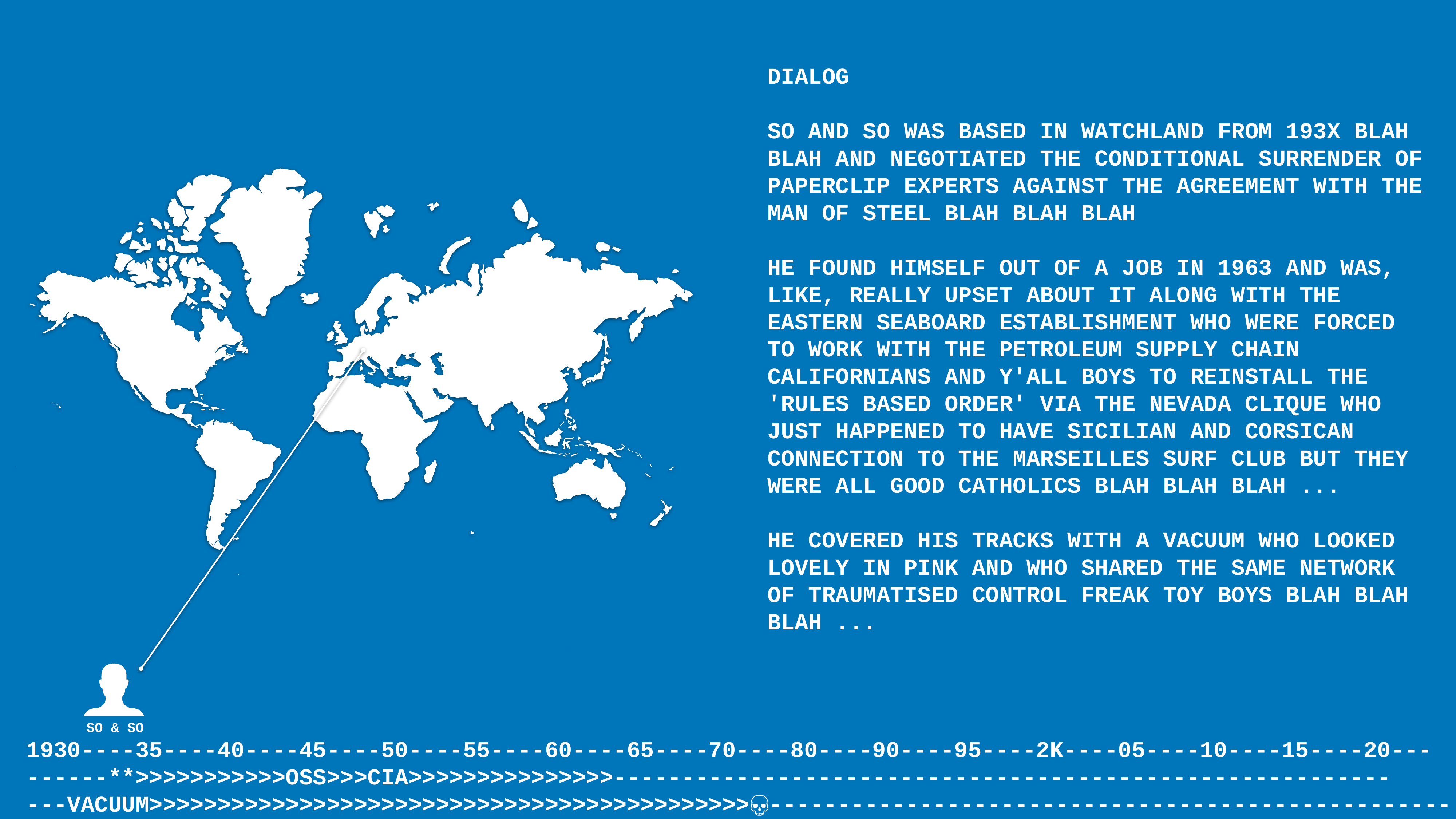

DIALOG

SO AND SO WAS BASED IN WATCHLAND FROM 193X BLAH BLAH AND NEGOTIATED THE CONDITIONAL SURRENDER OF PAPERCLIP EXPERTS AGAINST THE AGREEMENT WITH THE MAN OF STEEL BLAH BLAH BLAH

HE FOUND HIMSELF OUT OF A JOB IN 1963 AND WAS, LIKE, REALLY UPSET ABOUT IT ALONG WITH THE EASTERN SEABOARD ESTABLISHMENT WHO WERE FORCED TO WORK WITH THE PETROLEUM SUPPLY CHAIN CALIFORNIANS AND Y'ALL BOYS TO REINSTALL THE 'RULES BASED ORDER' VIA THE NEVADA CLIQUE WHO JUST HAPPENED TO HAVE SICILIAN AND CORSICAN CONNECTION TO THE MARSEILLES SURF CLUB BUT THEY WERE ALL GOOD CATHOLICS BLAH BLAH BLAH ...

HE COVERED HIS TRACKS WITH A VACUUM WHO LOOKED LOVELY IN PINK AND WHO SHARED THE SAME NETWORK OF TRAUMATISED CONTROL FREAK TOY BOYS BLAH BLAH BLAH ...

SO & SO
1930----35----40----45----50----55----60----65----70----80----90----95----2K----05----10----15----20---
------**>>>>>>>>>>>OSS>>>CIA>>>>>>>>>>>>>>>---------------------------------------------------------
---VACUUM>>>>>>>>>>>>>>>>>>>>>>>>>>>>>>>>>>>>>>>>>>>>💀--------------------------------------------------